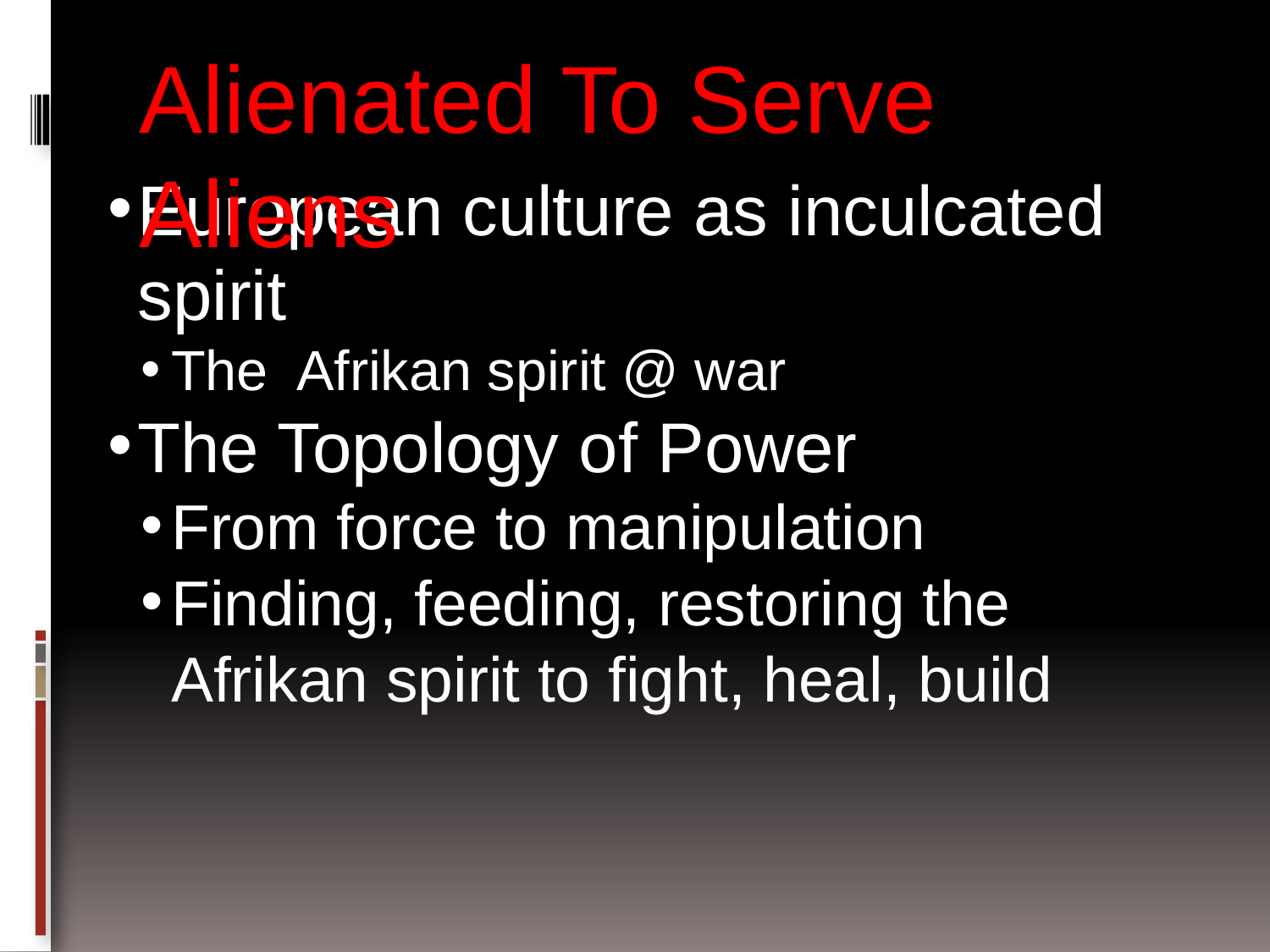

Alienated To Serve Aliens

European culture as inculcated spirit
The  Afrikan spirit @ war
The Topology of Power
From force to manipulation
Finding, feeding, restoring the Afrikan spirit to fight, heal, build